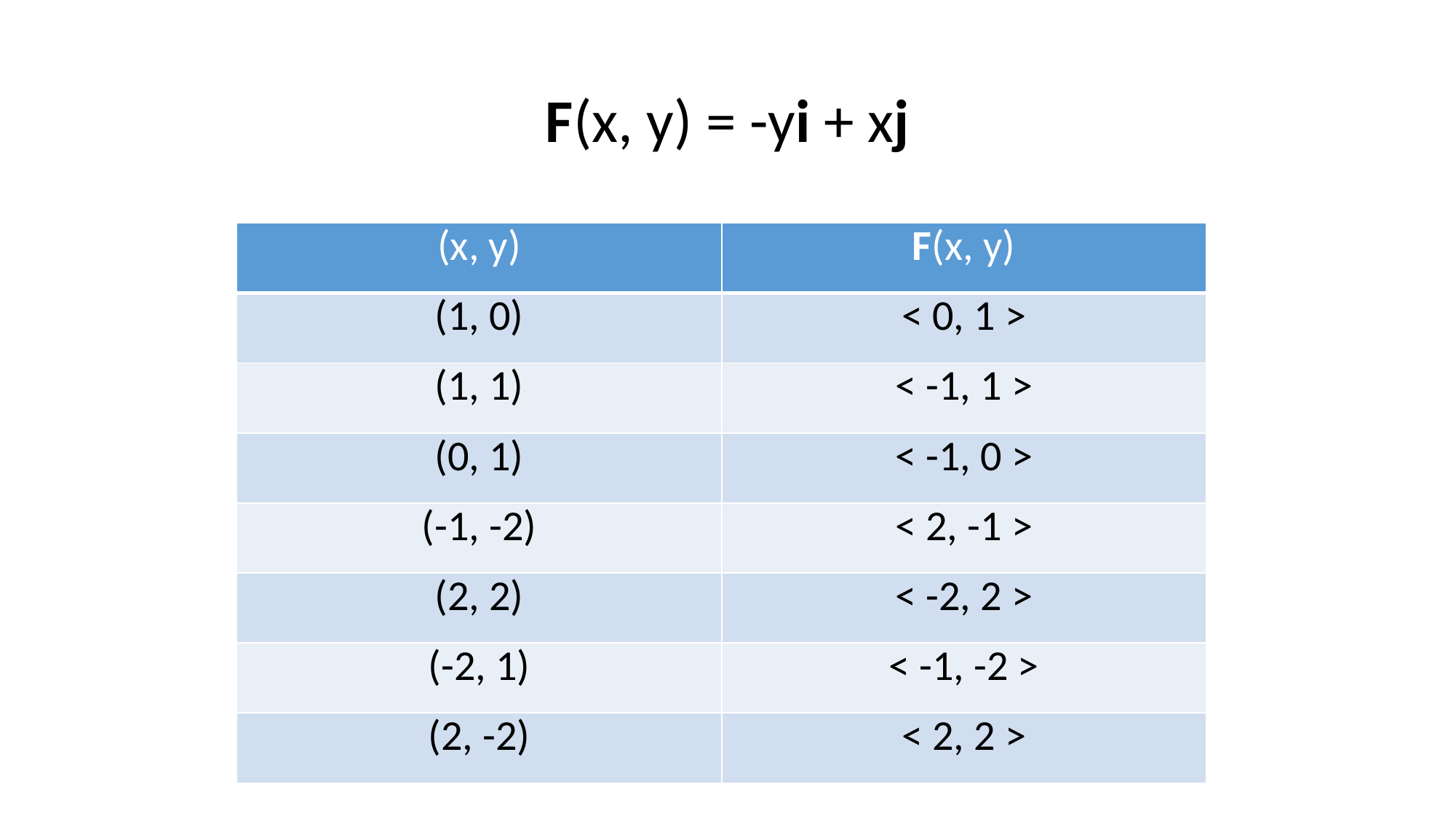

# F(x, y) = -yi + xj
| (x, y) | F(x, y) |
| --- | --- |
| (1, 0) | < 0, 1 > |
| (1, 1) | < -1, 1 > |
| (0, 1) | < -1, 0 > |
| (-1, -2) | < 2, -1 > |
| (2, 2) | < -2, 2 > |
| (-2, 1) | < -1, -2 > |
| (2, -2) | < 2, 2 > |